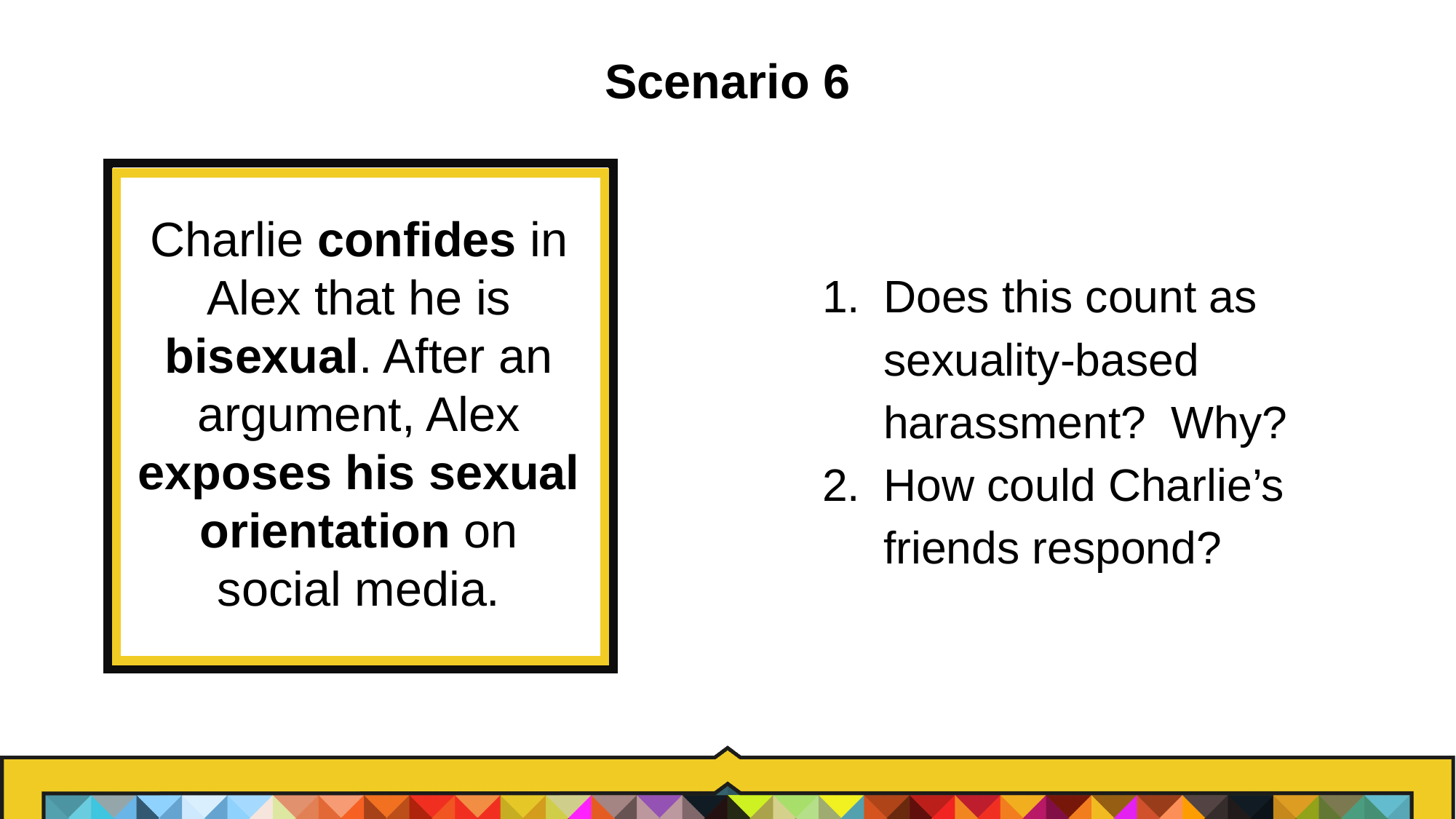

# Scenario 6

Does this count as sexuality-based harassment?  Why?
How could Charlie’s friends respond?
Charlie confides in Alex that he is bisexual. After an argument, Alex exposes his sexual orientation on social media.